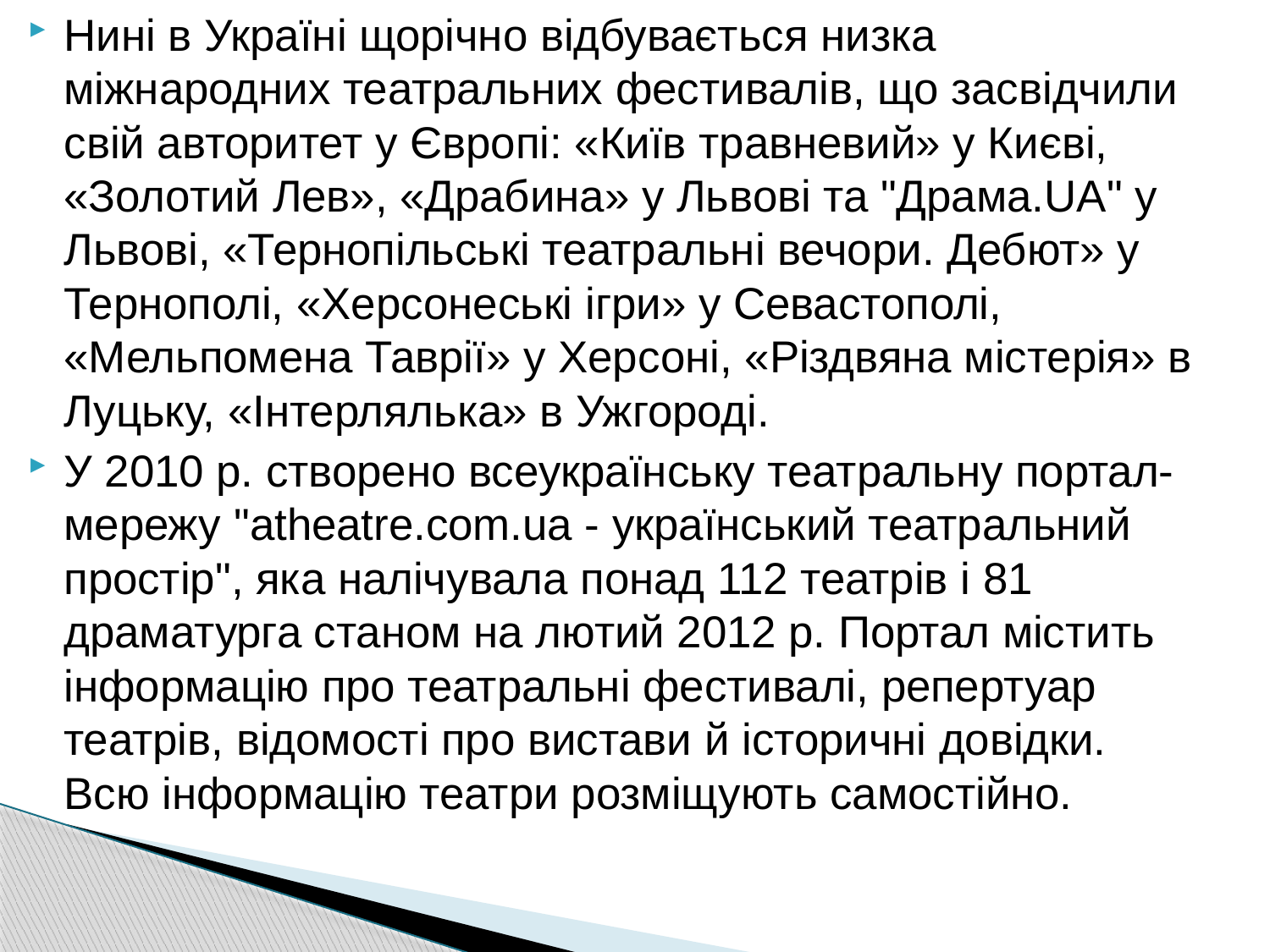

Нині в Україні щорічно відбувається низка міжнародних театральних фестивалів, що засвідчили свій авторитет у Європі: «Київ травневий» у Києві, «Золотий Лев», «Драбина» у Львові та "Драма.UA" у Львові, «Тернопільські театральні вечори. Дебют» у Тернополі, «Херсонеські ігри» у Севастополі, «Мельпомена Таврії» у Херсоні, «Різдвяна містерія» в Луцьку, «Інтерлялька» в Ужгороді.
У 2010 р. створено всеукраїнську театральну портал-мережу "atheatre.com.ua - український театральний простір", яка налічувала понад 112 театрів і 81 драматурга станом на лютий 2012 р. Портал містить інформацію про театральні фестивалі, репертуар театрів, відомості про вистави й історичні довідки. Всю інформацію театри розміщують самостійно.